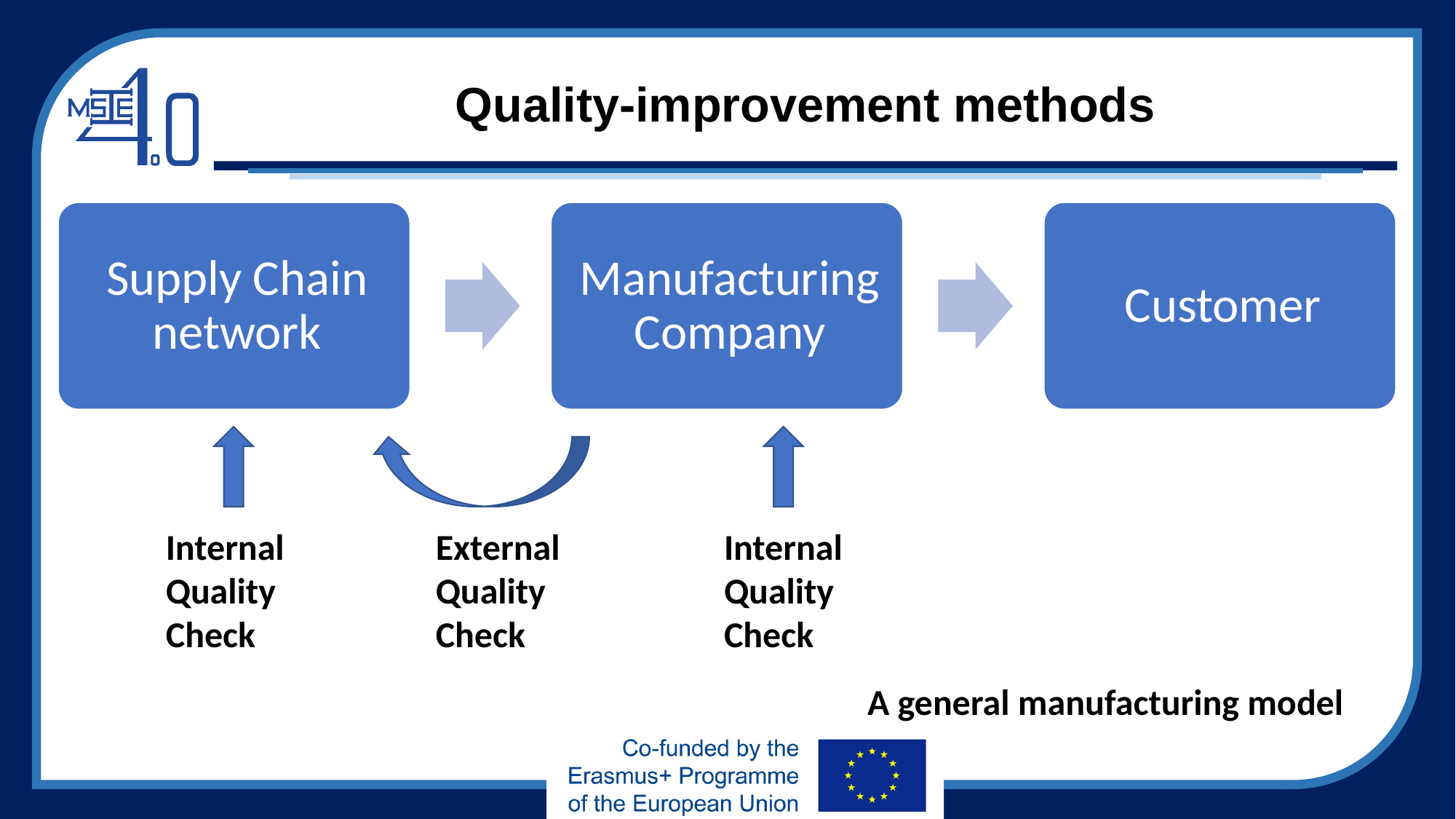

# Quality-improvement methods
Supply Chain network

Manufacturing Company

Customer

Internal
Quality
Check
External
Quality
Check
Internal
Quality
Check
A general manufacturing model